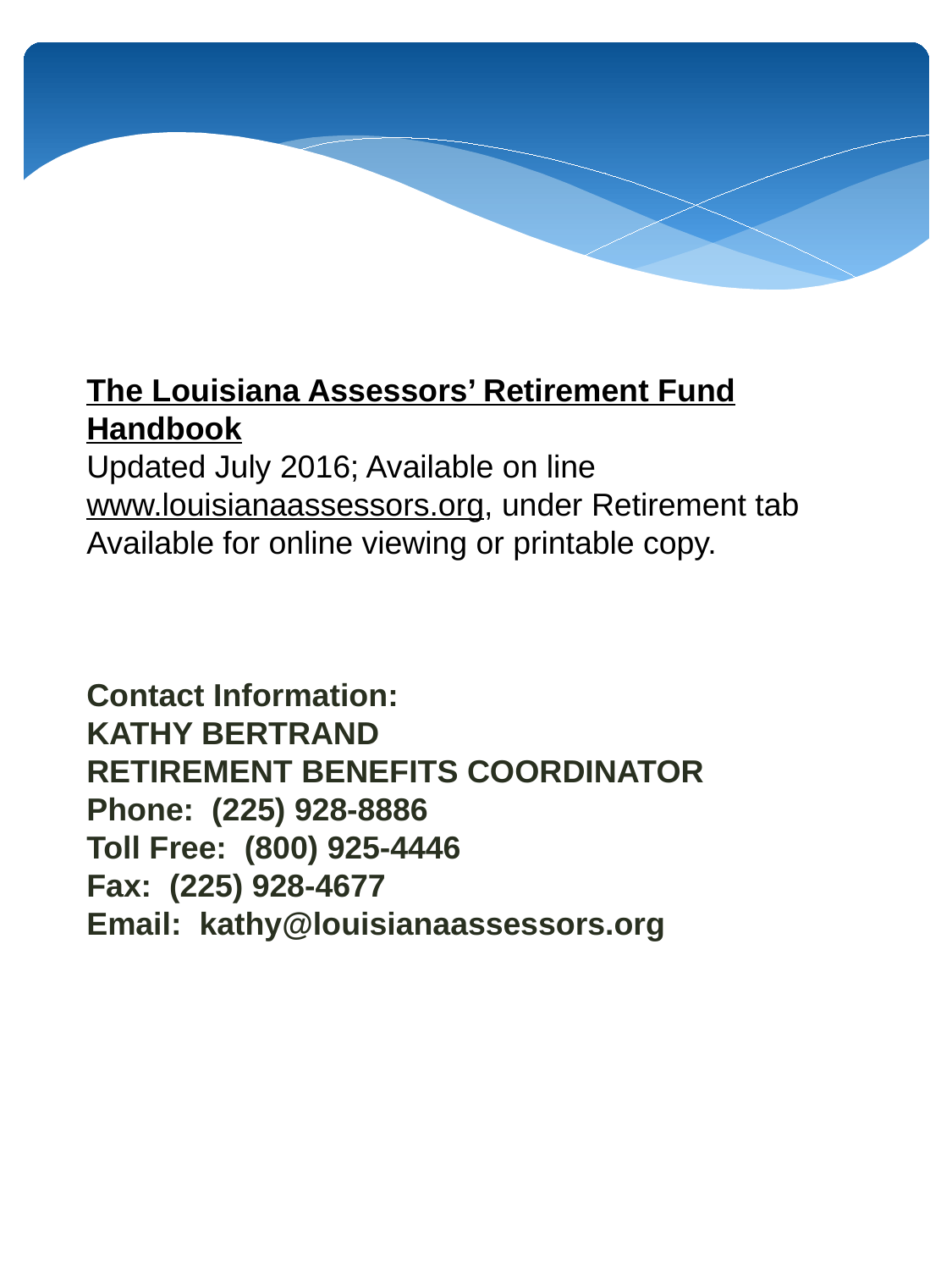

The Louisiana Assessors’ Retirement Fund Handbook
Updated July 2016; Available on line www.louisianaassessors.org, under Retirement tab
Available for online viewing or printable copy.

Contact Information:
KATHY BERTRAND
RETIREMENT BENEFITS COORDINATOR
Phone:  (225) 928-8886
Toll Free:  (800) 925-4446
Fax:  (225) 928-4677
Email:  kathy@louisianaassessors.org